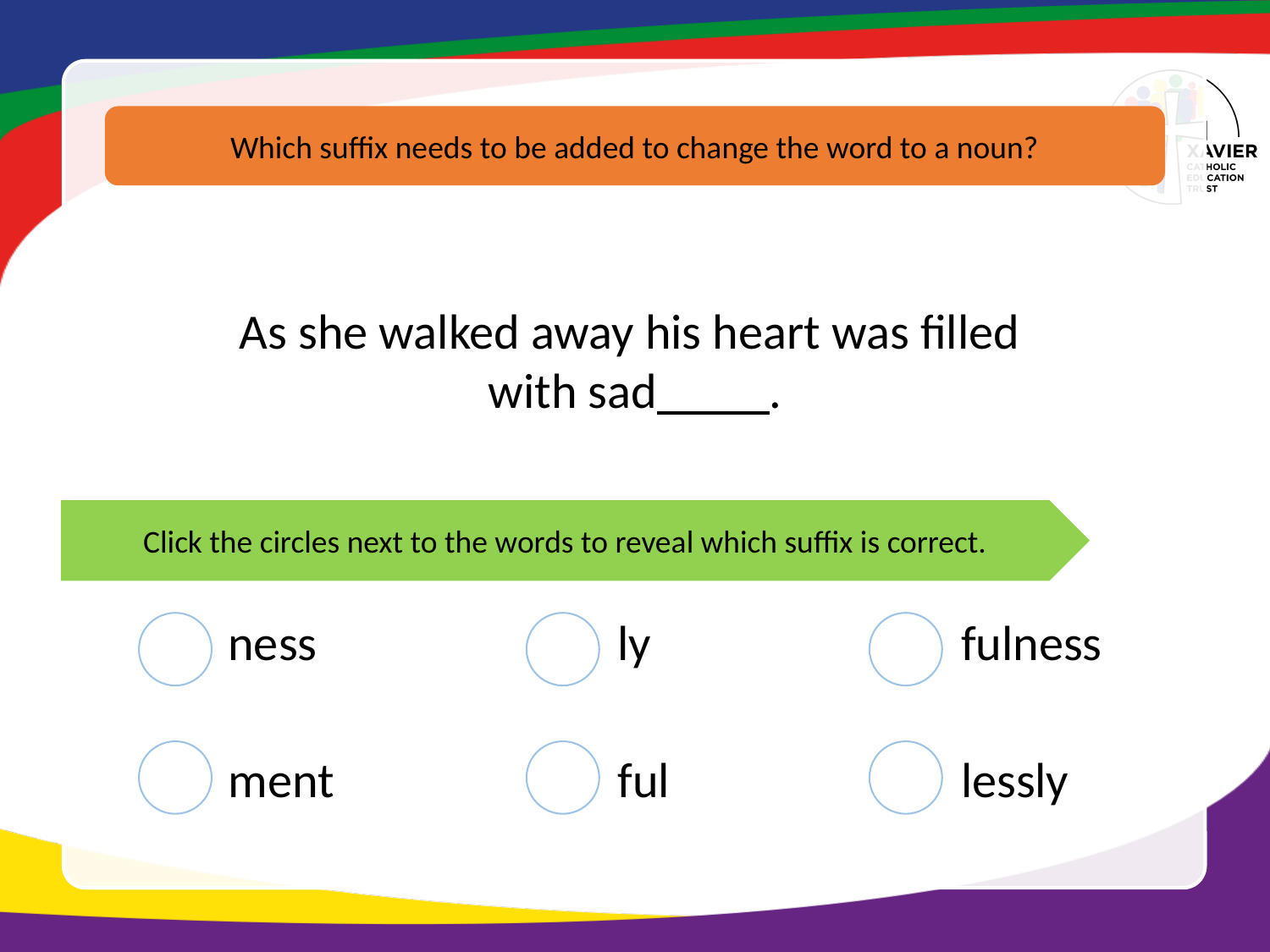

Which suffix needs to be added to change the word to a noun?
As she walked away his heart was filled
with sad          .
Click the circles next to the words to reveal which suffix is correct.
ly
fulness
ness

ment
ful
lessly